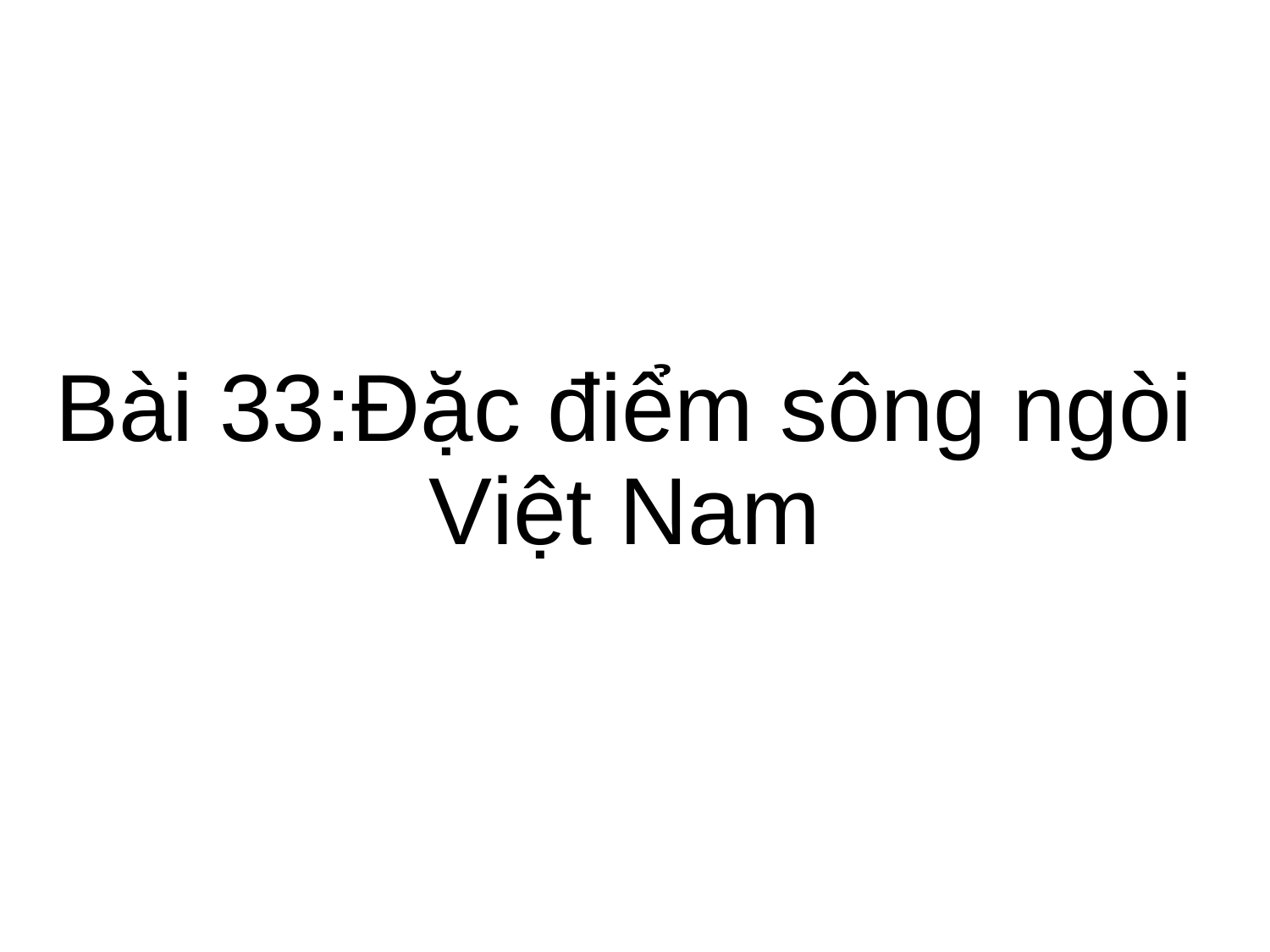

# Bài 33:Đặc điểm sông ngòi Việt Nam